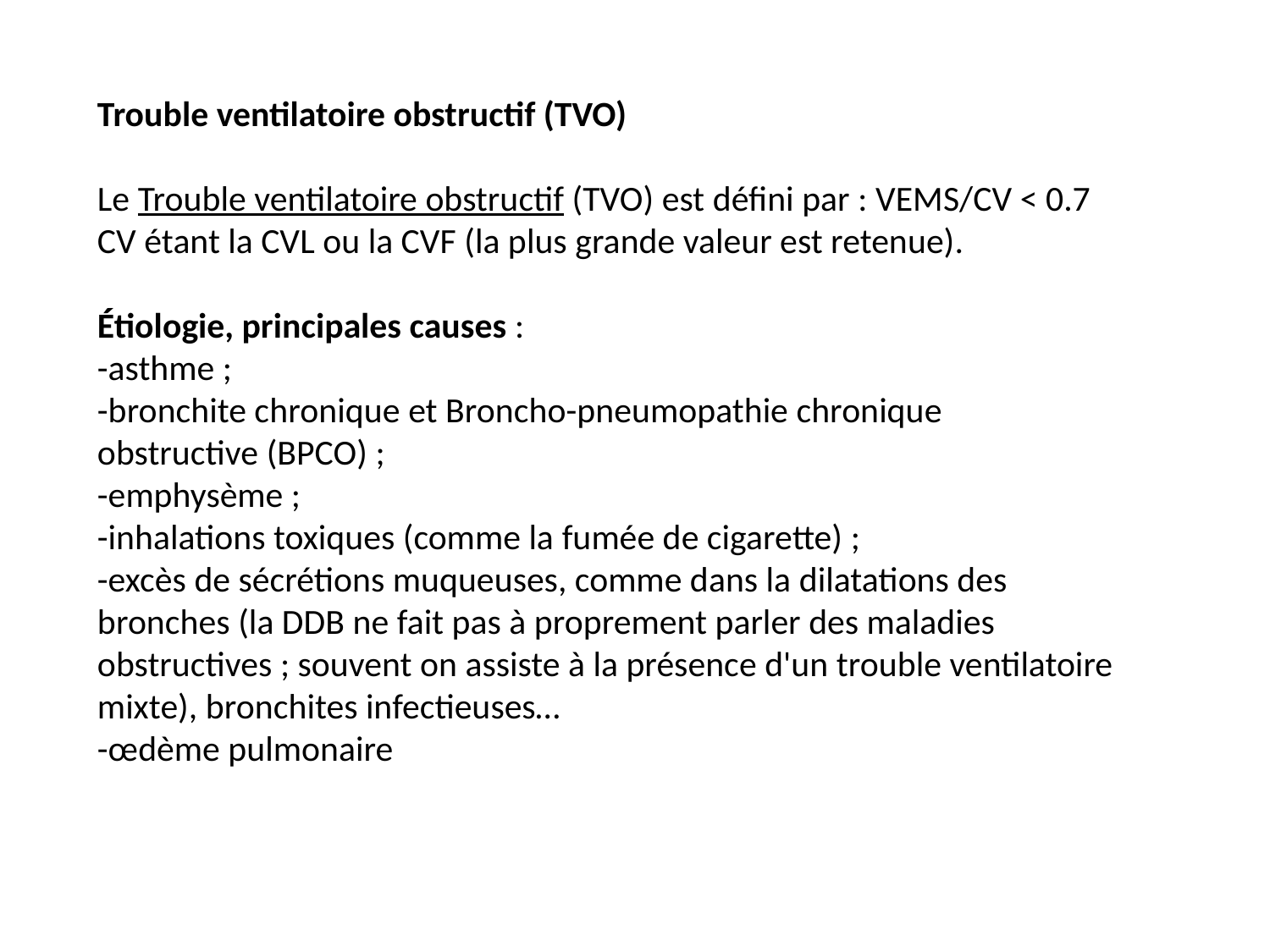

Trouble ventilatoire obstructif (TVO)

Le Trouble ventilatoire obstructif (TVO) est défini par : VEMS/CV < 0.7
CV étant la CVL ou la CVF (la plus grande valeur est retenue).

Étiologie, principales causes :
-asthme ;
-bronchite chronique et Broncho-pneumopathie chronique obstructive (BPCO) ;
-emphysème ;
-inhalations toxiques (comme la fumée de cigarette) ;
-excès de sécrétions muqueuses, comme dans la dilatations des bronches (la DDB ne fait pas à proprement parler des maladies obstructives ; souvent on assiste à la présence d'un trouble ventilatoire mixte), bronchites infectieuses…
-œdème pulmonaire